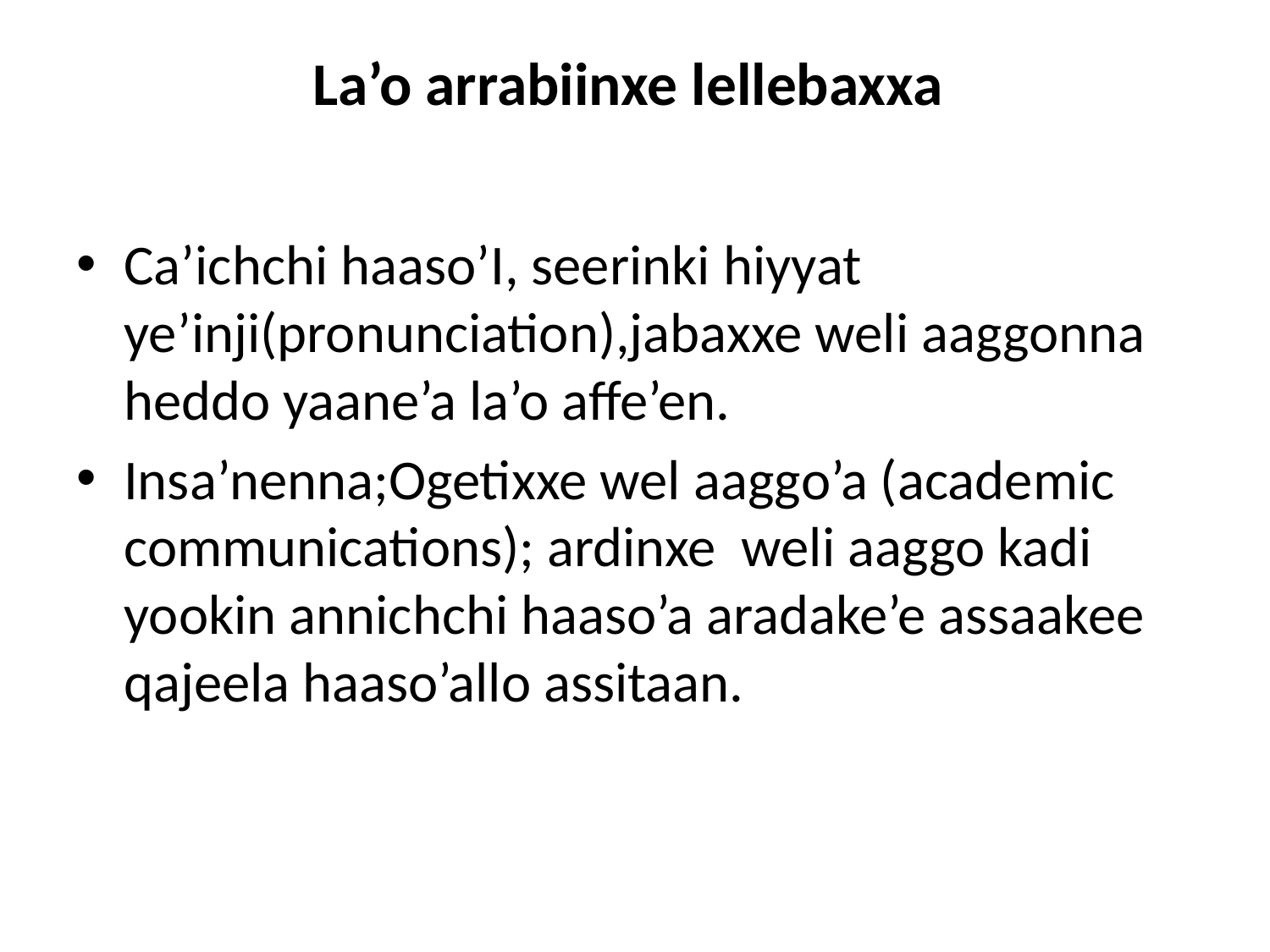

# La’o arrabiinxe lellebaxxa
Ca’ichchi haaso’I, seerinki hiyyat ye’inji(pronunciation),jabaxxe weli aaggonna heddo yaane’a la’o affe’en.
Insa’nenna;Ogetixxe wel aaggo’a (academic communications); ardinxe  weli aaggo kadi yookin annichchi haaso’a aradake’e assaakee qajeela haaso’allo assitaan.